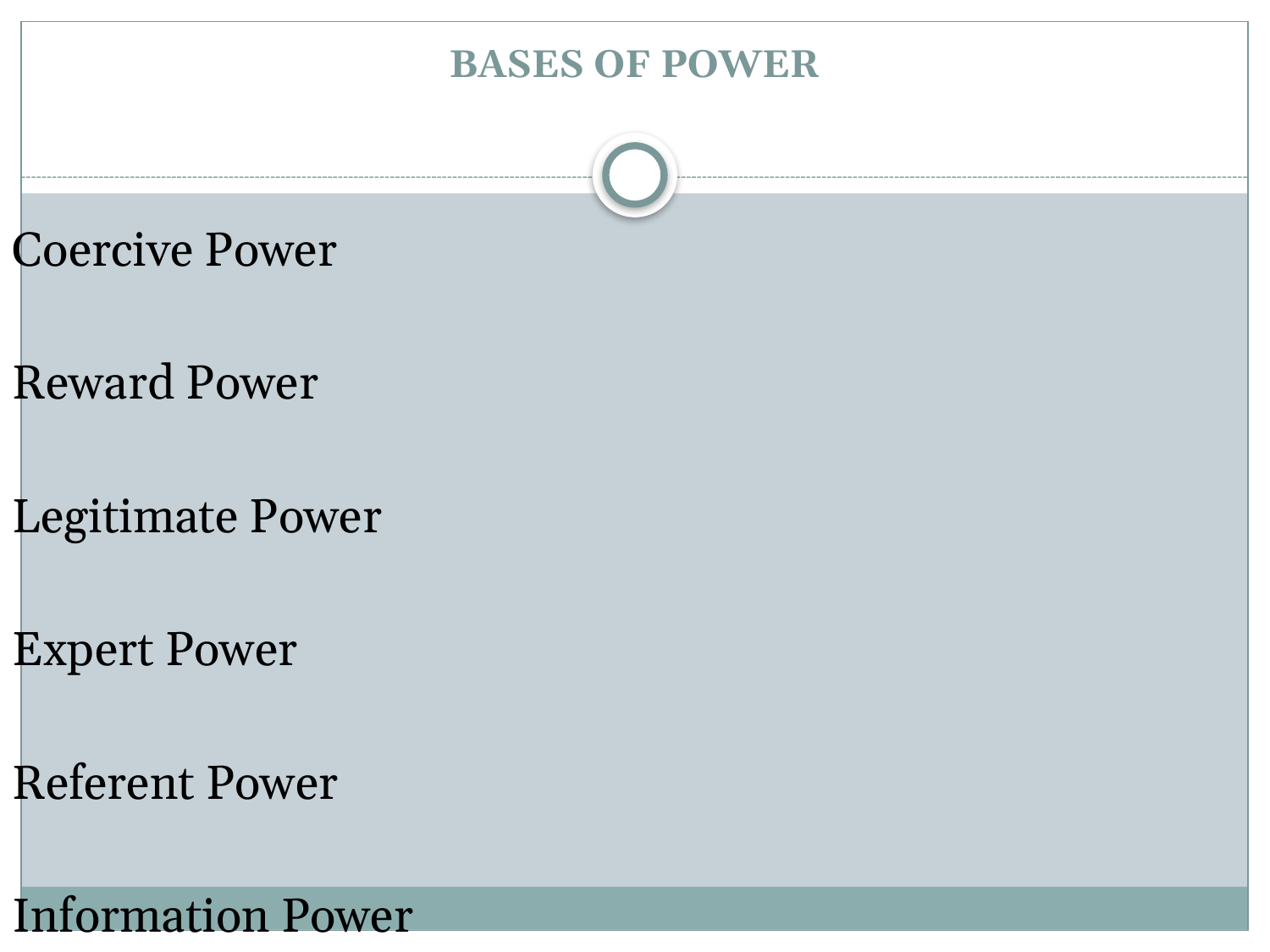

# BASES OF POWER
Coercive Power

Reward Power

Legitimate Power

Expert Power

Referent Power

Information Power